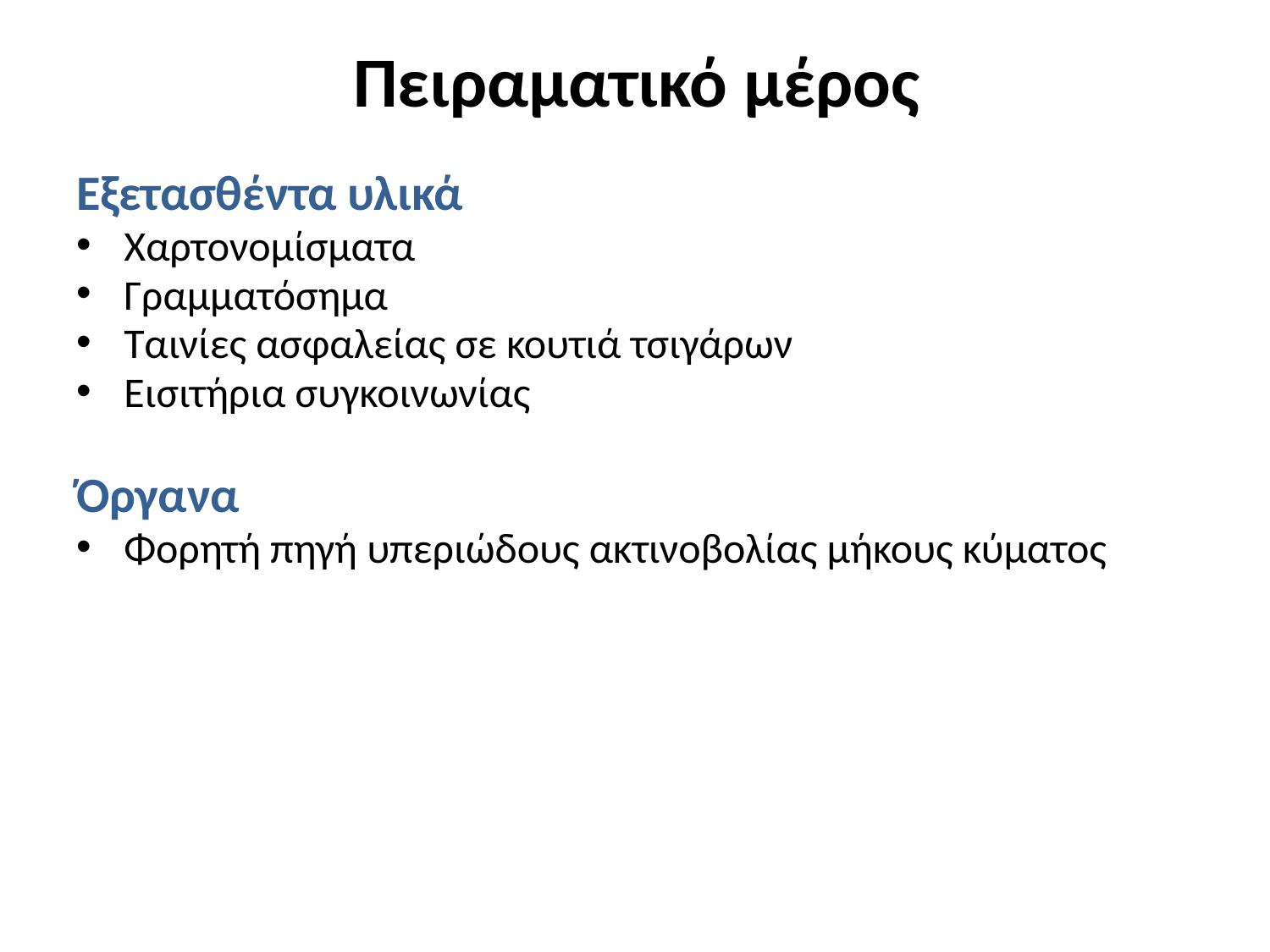

# Πειραματικό μέρος
Εξετασθέντα υλικά
Χαρτονομίσματα
Γραμματόσημα
Ταινίες ασφαλείας σε κουτιά τσιγάρων
Εισιτήρια συγκοινωνίας

Όργανα
Φορητή πηγή υπεριώδους ακτινοβολίας μήκους κύματος